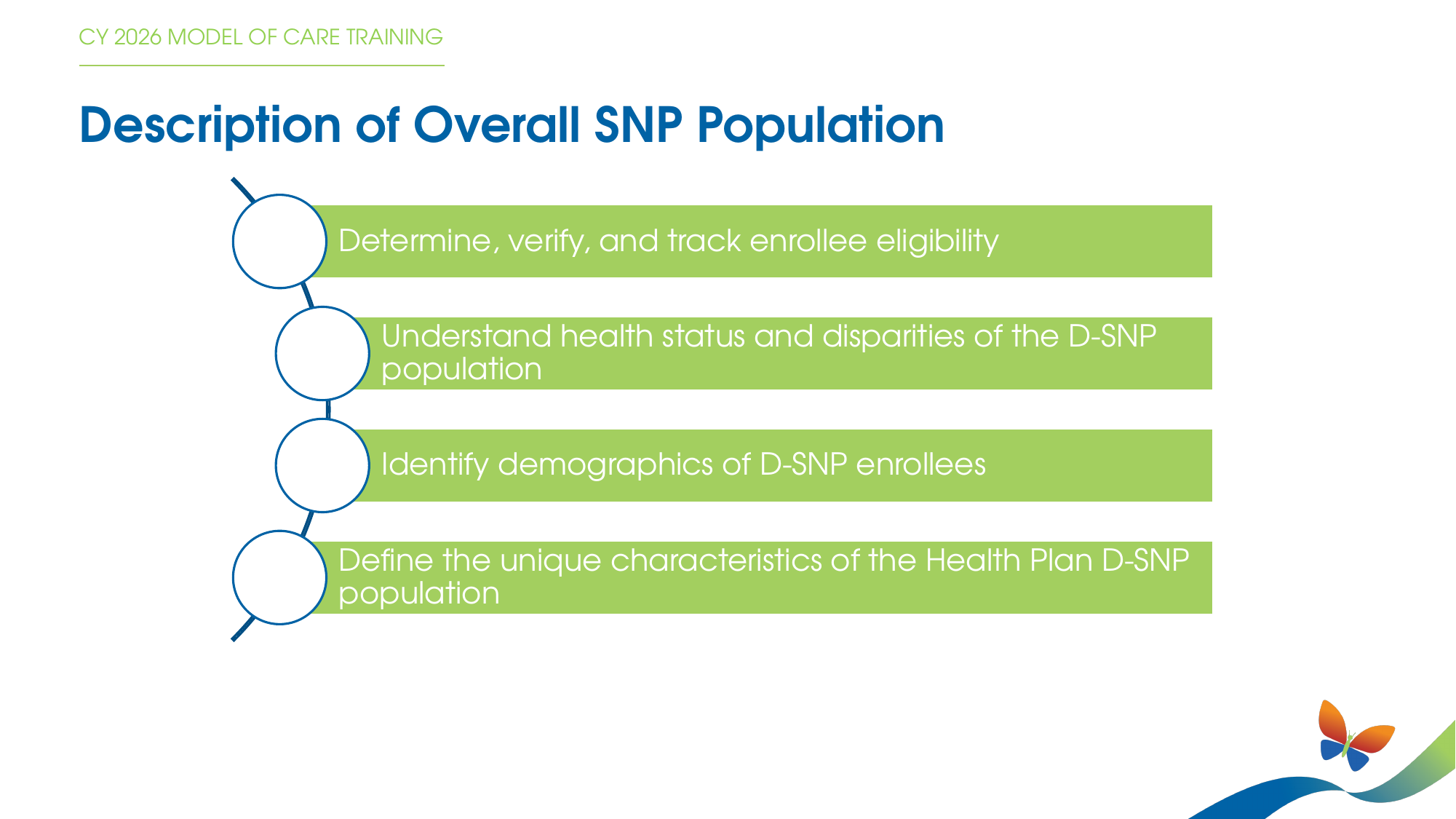

CY 2026 MODEL OF CARE TRAINING
Description of Overall SNP Population

Determine, verify, and track enrollee eligibility
Understand health status and disparities of the D-SNP population
Identify demographics of D-SNP enrollees
Define the unique characteristics of the Health Plan D-SNP population